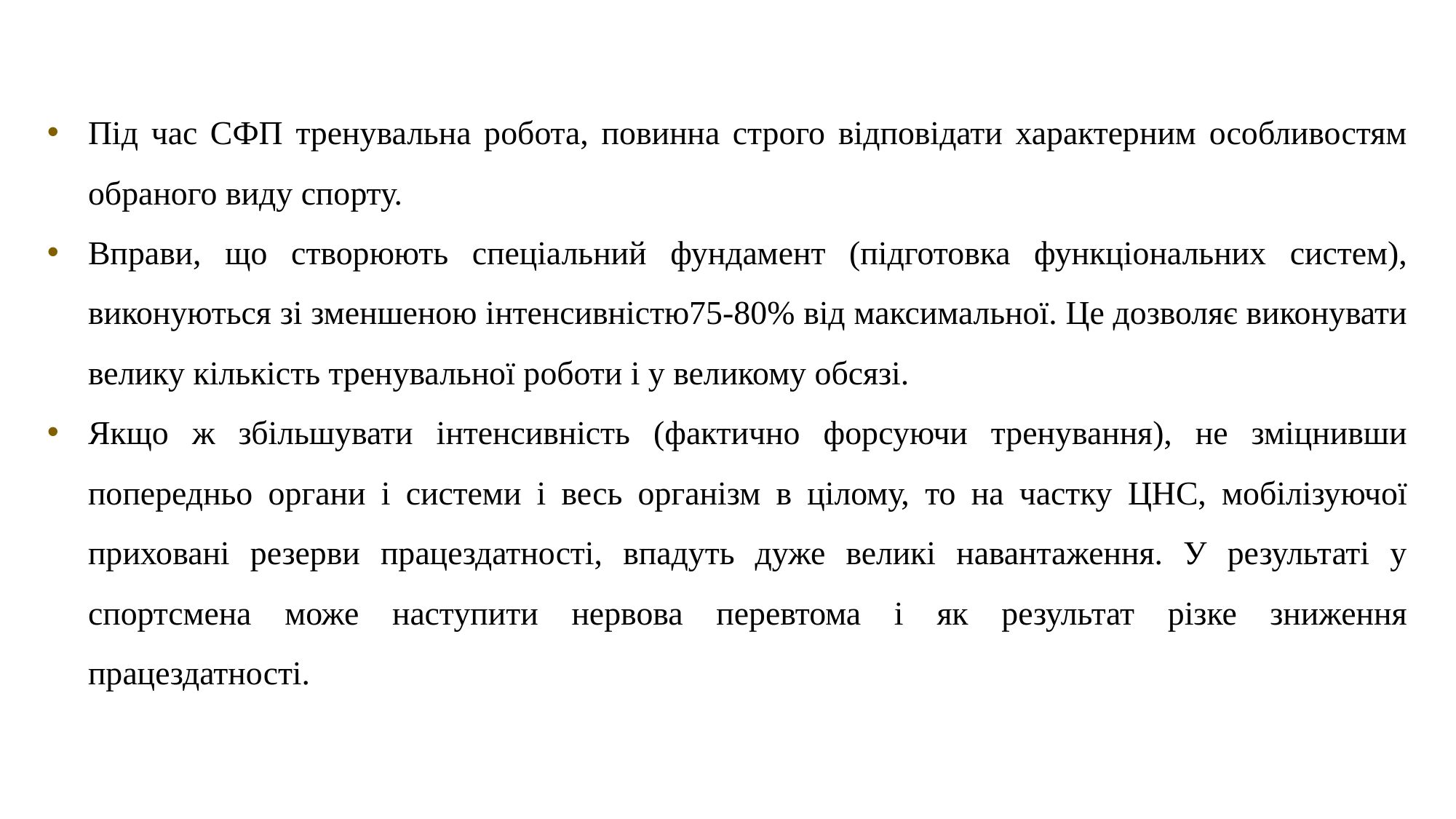

Під час СФП тренувальна робота, повинна строго відповідати характерним особливостям обраного виду спорту.
Вправи, що створюють спеціальний фундамент (підготовка функціональних систем), виконуються зі зменшеною інтенсивністю75-80% від максимальної. Це дозволяє виконувати велику кількість тренувальної роботи і у великому обсязі.
Якщо ж збільшувати інтенсивність (фактично форсуючи тренування), не зміцнивши попередньо органи і системи і весь організм в цілому, то на частку ЦНС, мобілізуючої приховані резерви працездатності, впадуть дуже великі навантаження. У результаті у спортсмена може наступити нервова перевтома і як результат різке зниження працездатності.